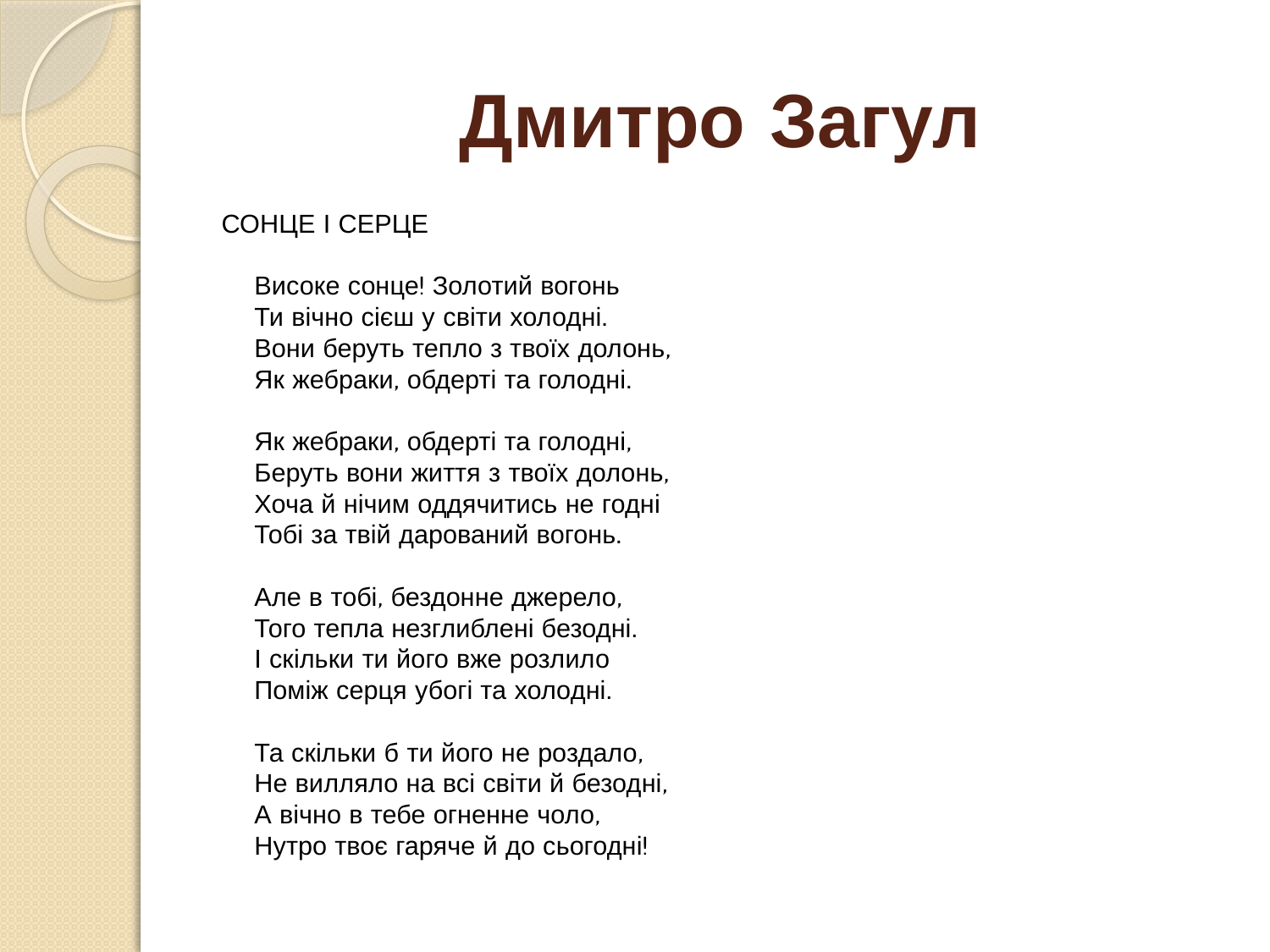

# Дмитро Загул
СОНЦЕ І СЕРЦЕ
Високе сонце! Золотий вогонь 
Ти вічно сієш у світи холодні. 
Вони беруть тепло з твоїх долонь, 
Як жебраки, обдерті та голодні. 
Як жебраки, обдерті та голодні, 
Беруть вони життя з твоїх долонь, 
Хоча й нічим оддячитись не годні 
Тобі за твій дарований вогонь. 
Але в тобі, бездонне джерело, 
Того тепла незглиблені безодні. 
І скільки ти його вже розлило 
Поміж серця убогі та холодні. 
Та скільки б ти його не роздало, 
Не вилляло на всі світи й безодні, 
А вічно в тебе огненне чоло, 
Нутро твоє гаряче й до сьогодні!